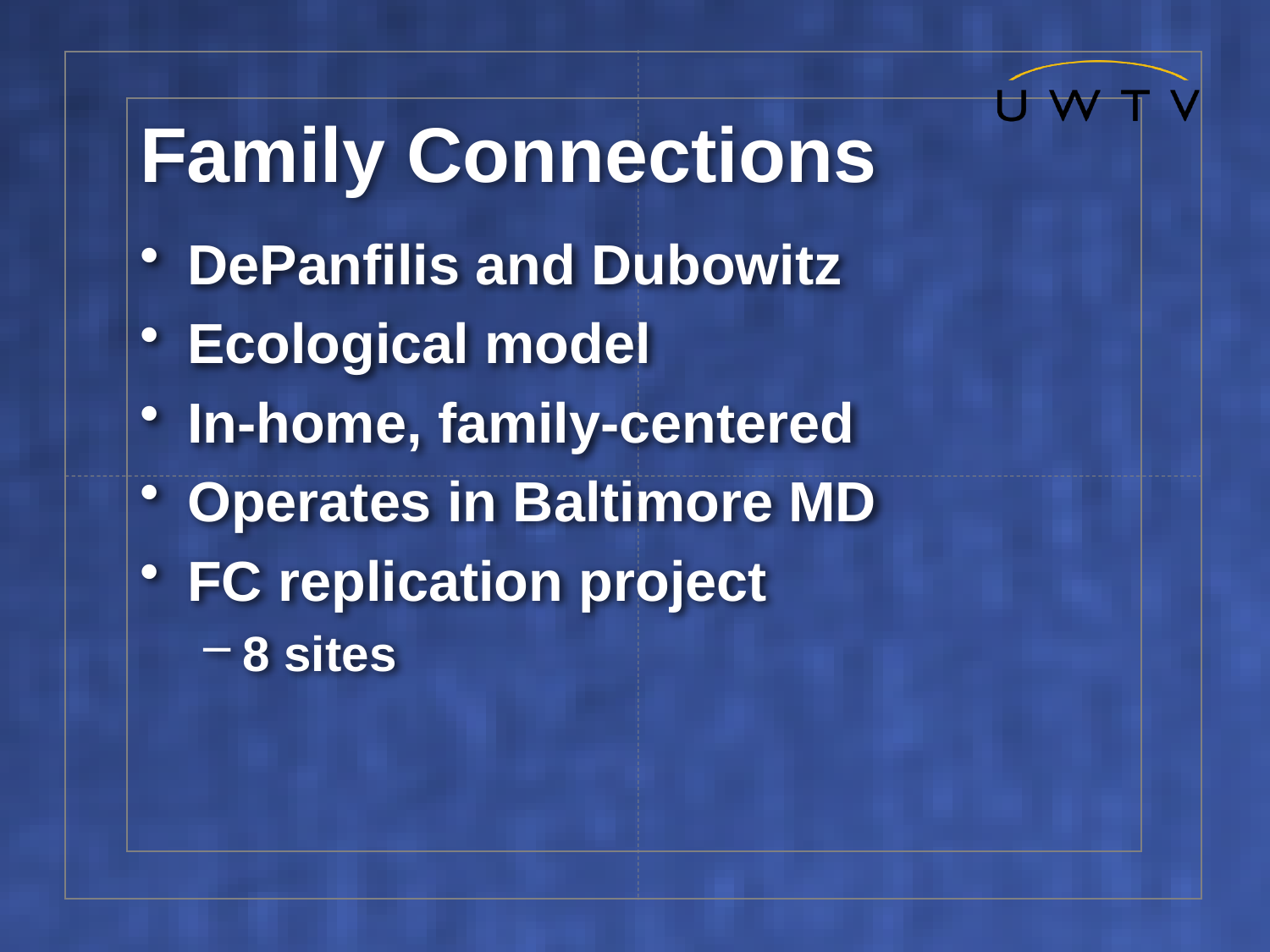

# Family Connections
DePanfilis and Dubowitz
Ecological model
In-home, family-centered
Operates in Baltimore MD
FC replication project
8 sites